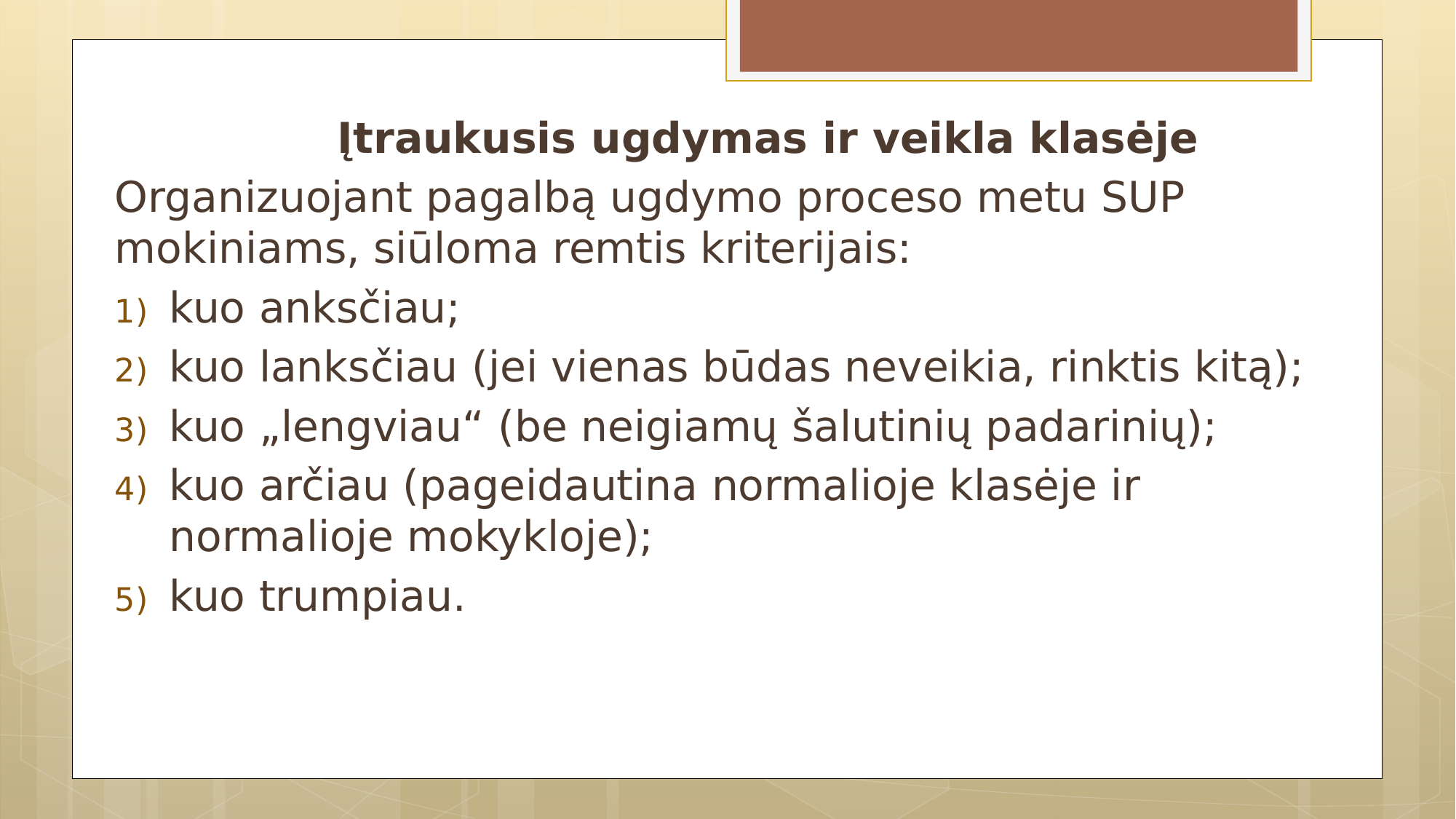

Įtraukusis ugdymas ir veikla klasėje
Organizuojant pagalbą ugdymo proceso metu SUP mokiniams, siūloma remtis kriterijais:
kuo anksčiau;
kuo lanksčiau (jei vienas būdas neveikia, rinktis kitą);
kuo „lengviau“ (be neigiamų šalutinių padarinių);
kuo arčiau (pageidautina normalioje klasėje ir normalioje mokykloje);
kuo trumpiau.